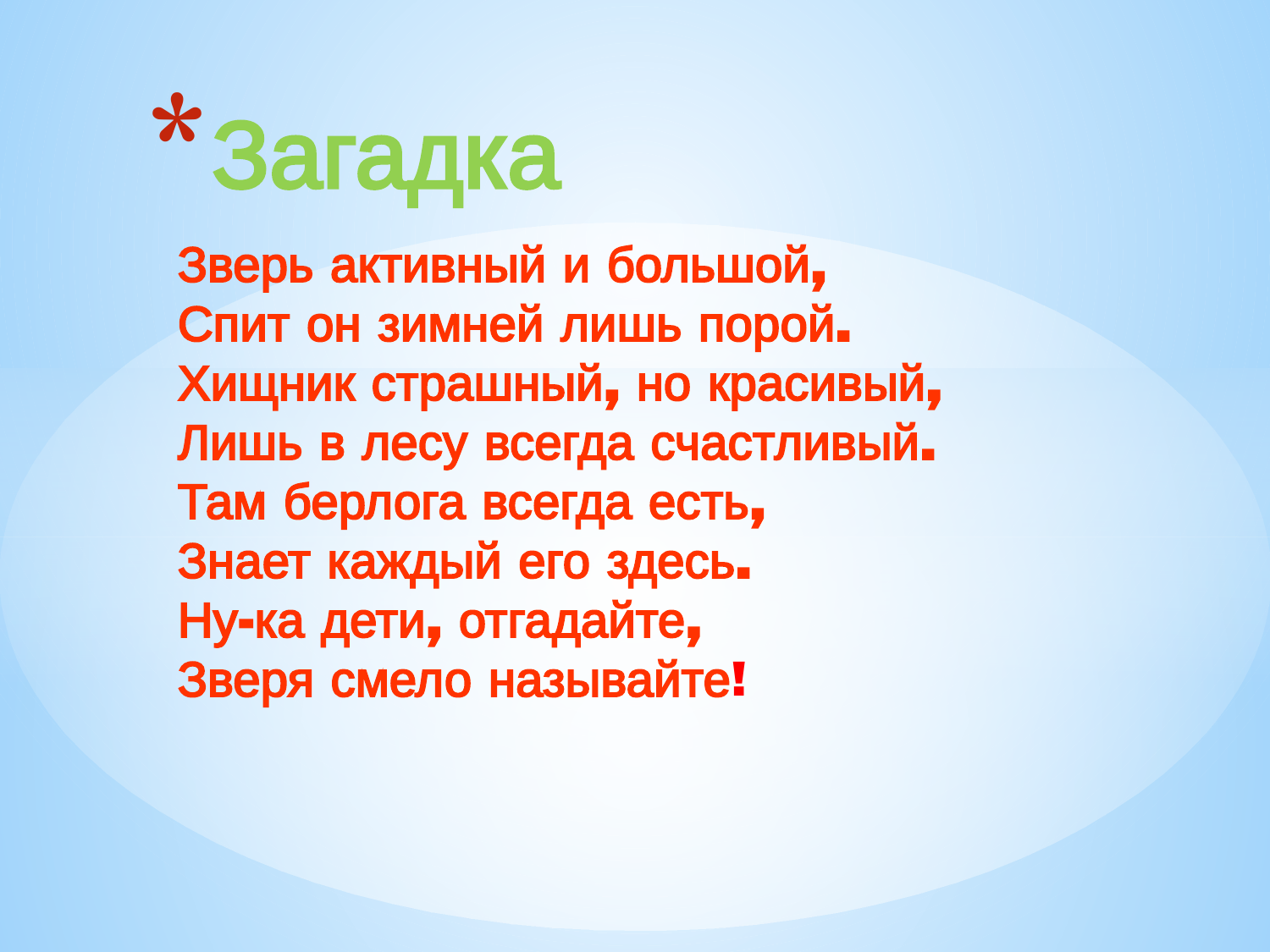

# Загадка
Зверь активный и большой,
Спит он зимней лишь порой.
Хищник страшный, но красивый,
Лишь в лесу всегда счастливый.
Там берлога всегда есть,
Знает каждый его здесь.
Ну-ка дети, отгадайте,
Зверя смело называйте!